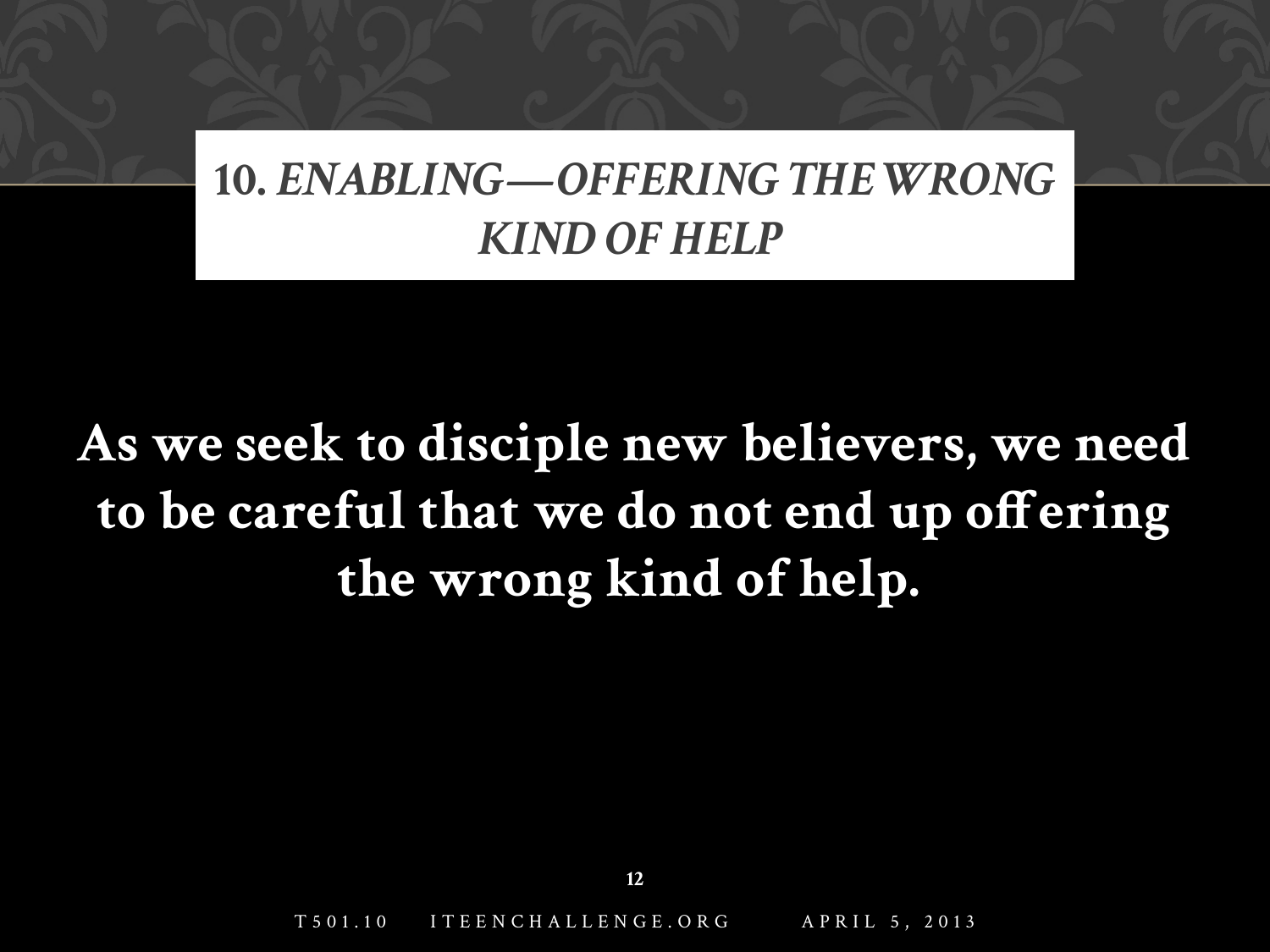

# 10. Enabling—offering the wrong kind of help

As we seek to disciple new believers, we need to be careful that we do not end up offering the wrong kind of help.
12
T501.10    iTeenChallenge.org       April 5, 2013